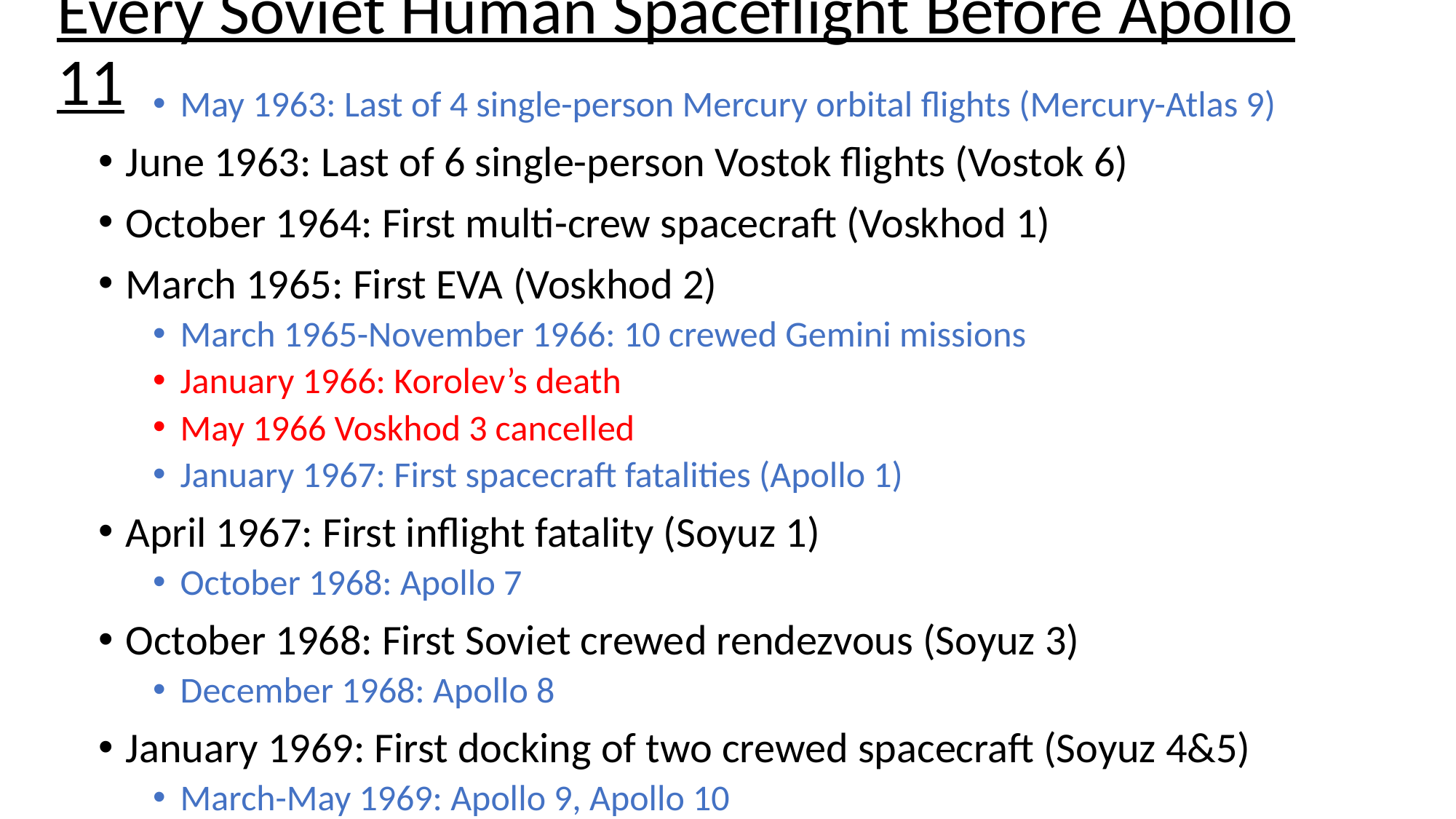

# Every Soviet Human Spaceflight Before Apollo 11
May 1963: Last of 4 single-person Mercury orbital flights (Mercury-Atlas 9)
June 1963: Last of 6 single-person Vostok flights (Vostok 6)
October 1964: First multi-crew spacecraft (Voskhod 1)
March 1965: First EVA (Voskhod 2)
March 1965-November 1966: 10 crewed Gemini missions
January 1966: Korolev’s death
May 1966 Voskhod 3 cancelled
January 1967: First spacecraft fatalities (Apollo 1)
April 1967: First inflight fatality (Soyuz 1)
October 1968: Apollo 7
October 1968: First Soviet crewed rendezvous (Soyuz 3)
December 1968: Apollo 8
January 1969: First docking of two crewed spacecraft (Soyuz 4&5)
March-May 1969: Apollo 9, Apollo 10